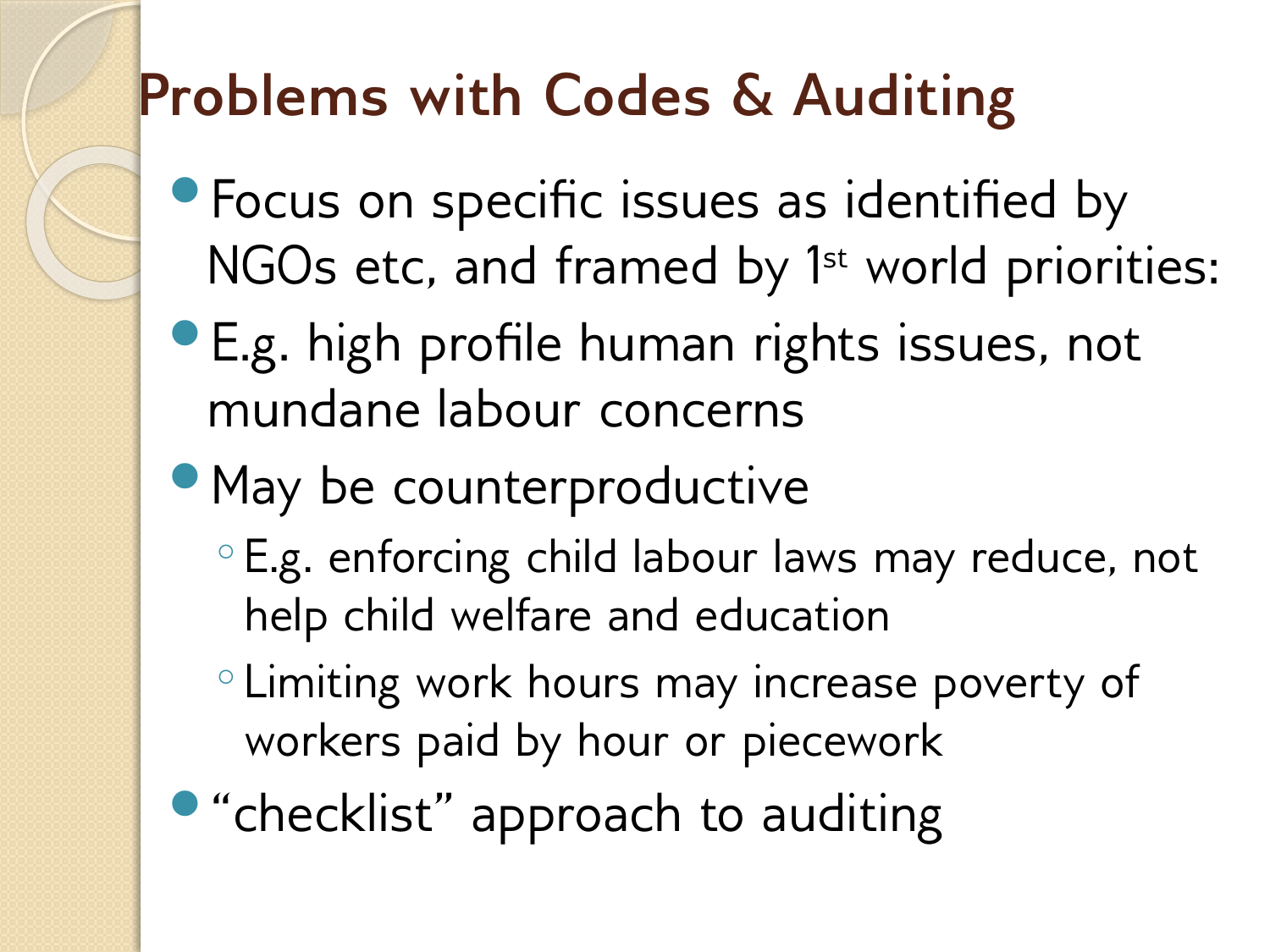

Problems with Codes & Auditing
Focus on specific issues as identified by NGOs etc, and framed by 1st world priorities:
E.g. high profile human rights issues, not mundane labour concerns
May be counterproductive
E.g. enforcing child labour laws may reduce, not help child welfare and education
Limiting work hours may increase poverty of workers paid by hour or piecework
“checklist” approach to auditing